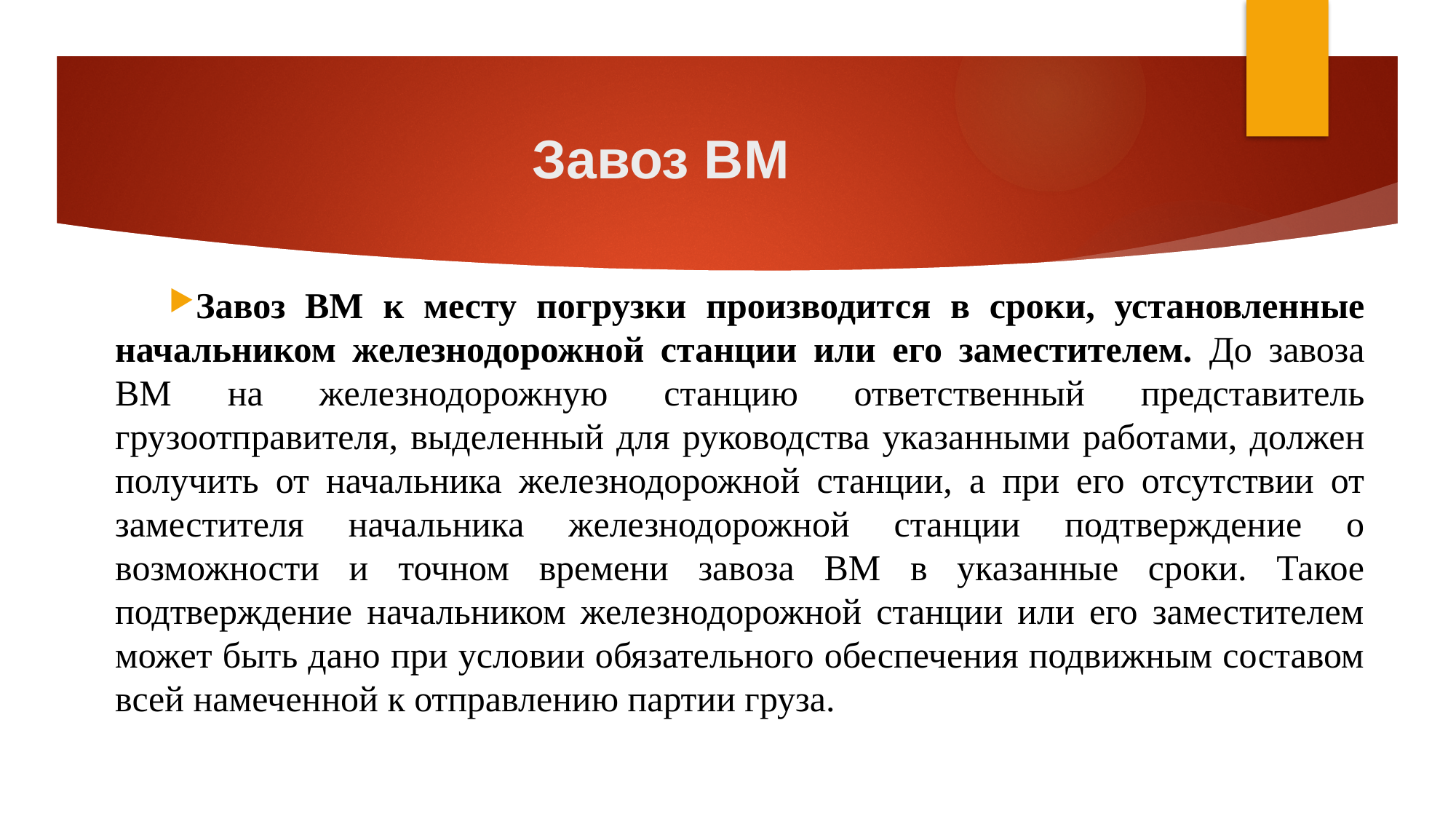

# Завоз ВМ
Завоз ВМ к месту погрузки производится в сроки, установленные начальником железнодорожной станции или его заместителем. До завоза ВМ на железнодорожную станцию ответственный представитель грузоотправителя, выделенный для руководства указанными работами, должен получить от начальника железнодорожной станции, а при его отсутствии от заместителя начальника железнодорожной станции подтверждение о возможности и точном времени завоза ВМ в указанные сроки. Такое подтверждение начальником железнодорожной станции или его заместителем может быть дано при условии обязательного обеспечения подвижным составом всей намеченной к отправлению партии груза.